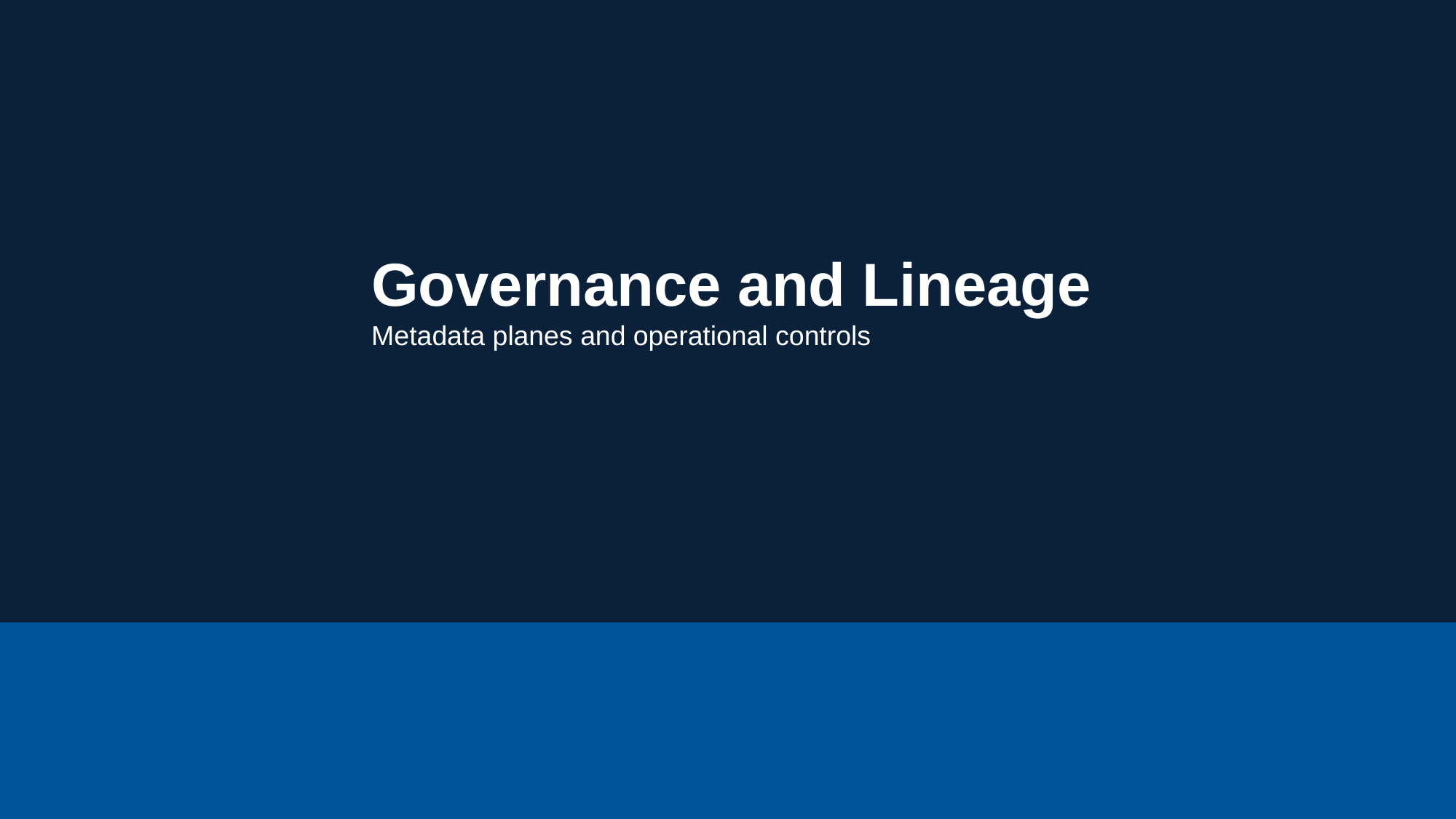

Governance and Lineage
Metadata planes and operational controls